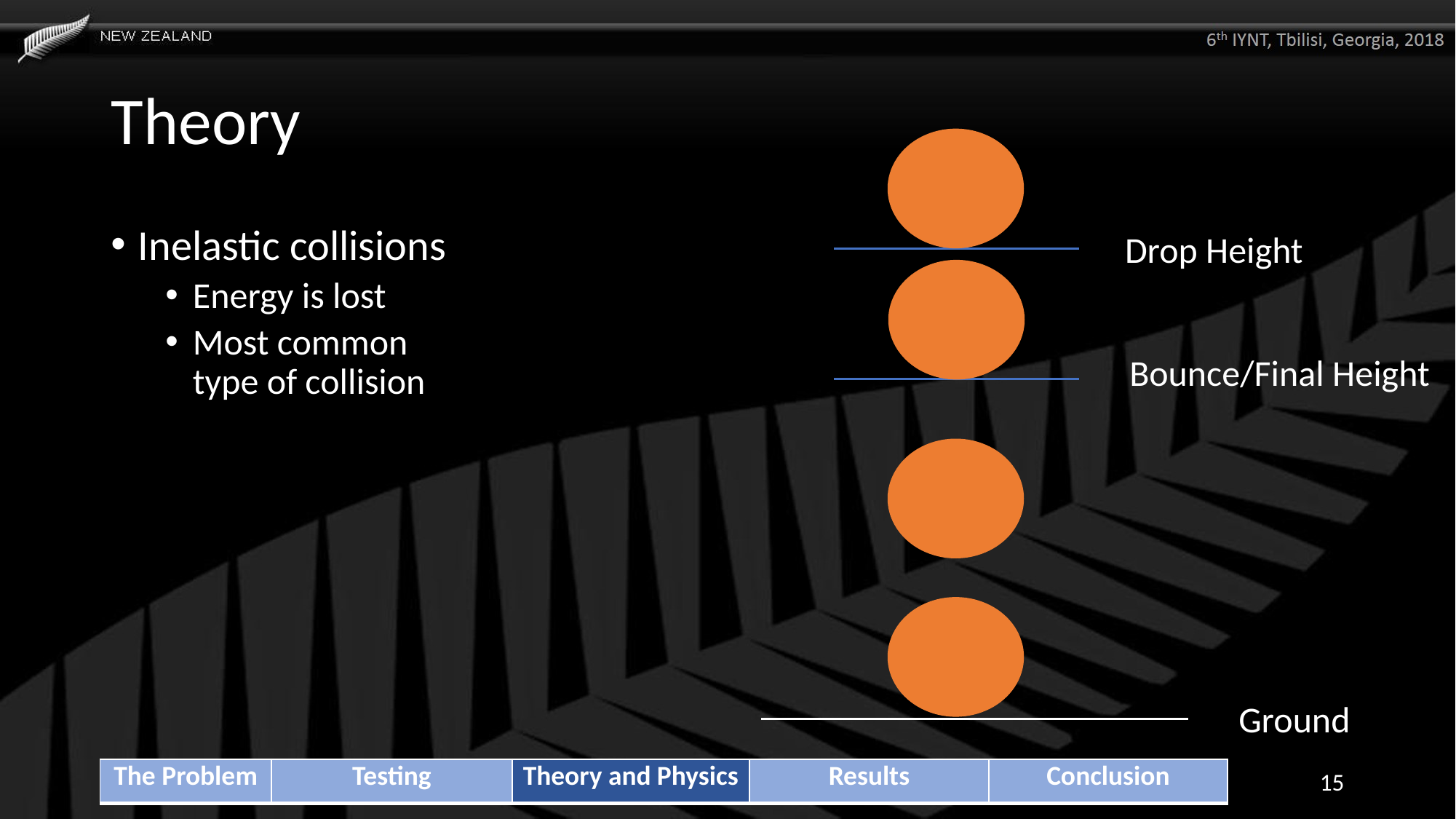

# Theory

Inelastic collisions
Energy is lost
Most common type of collision

Drop Height

Bounce/Final Height

Ground
| The Problem | Testing | Theory and Physics | Results | Conclusion |
| --- | --- | --- | --- | --- |
15